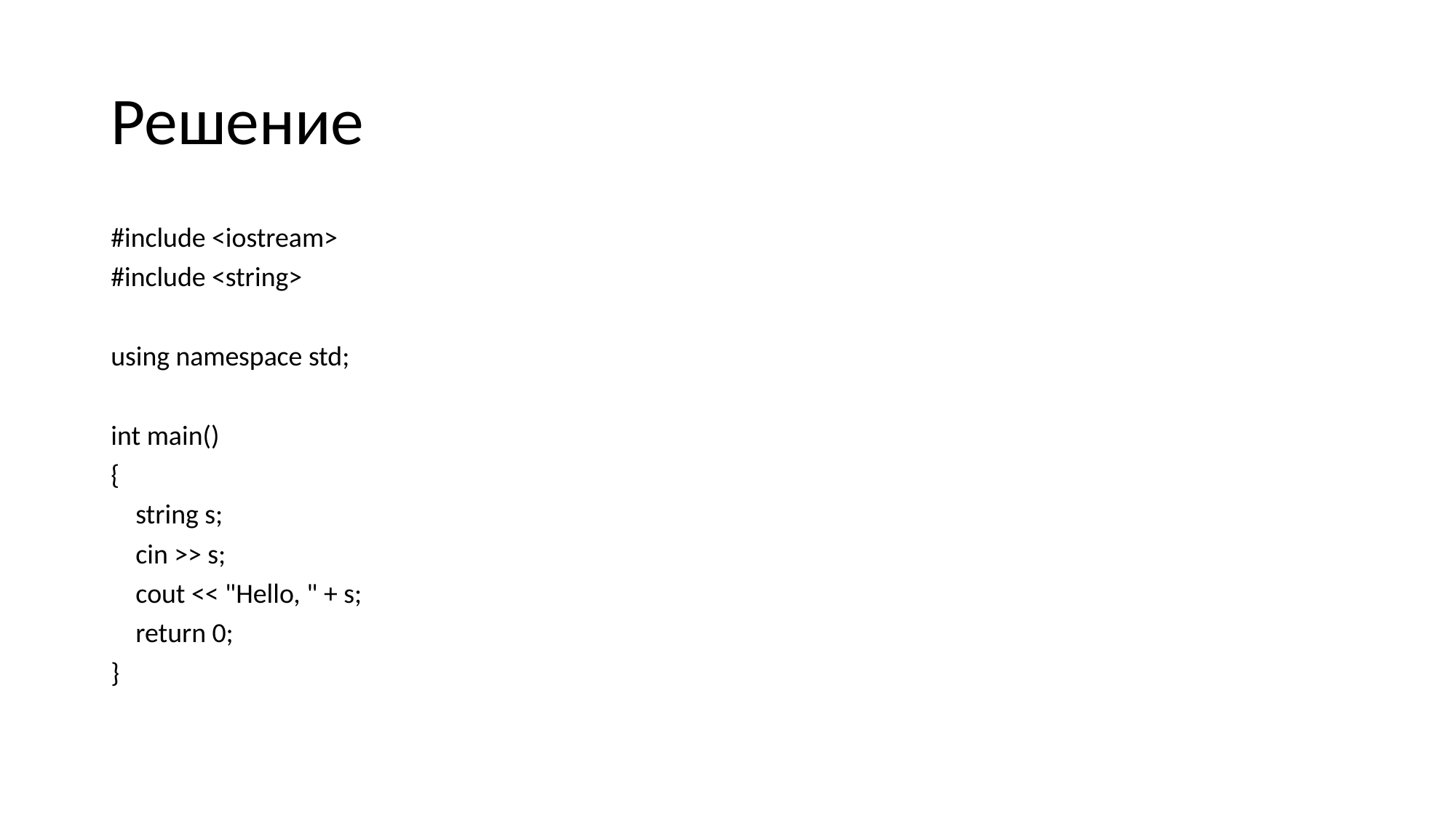

# Решение
#include <iostream>
#include <string>

using namespace std;

int main()
{
    string s;
    cin >> s;
    cout << "Hello, " + s;
    return 0;
}